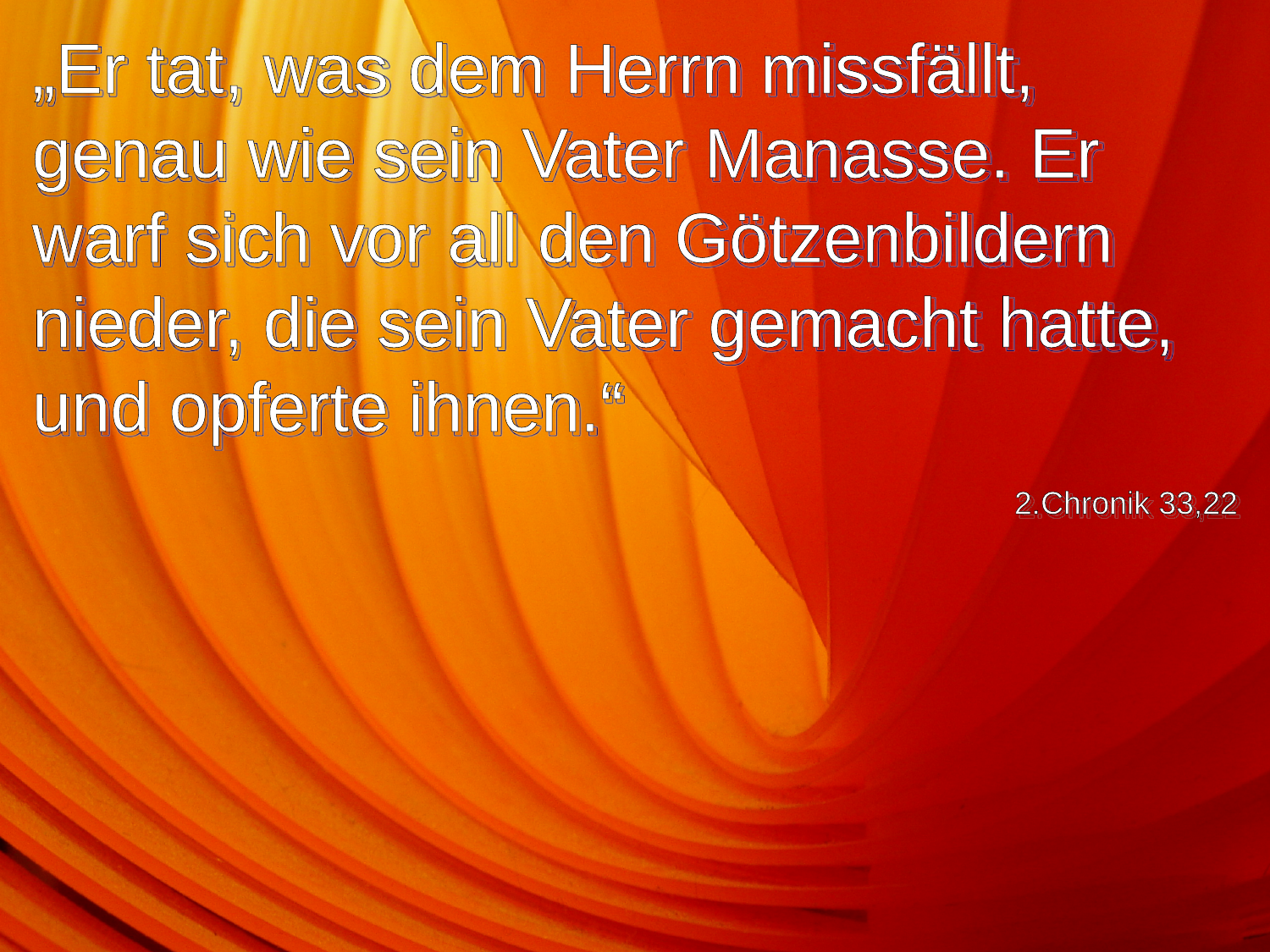

# „Er tat, was dem Herrn missfällt, genau wie sein Vater Manasse. Er warf sich vor all den Götzenbildern nieder, die sein Vater gemacht hatte, und opferte ihnen.“
2.Chronik 33,22